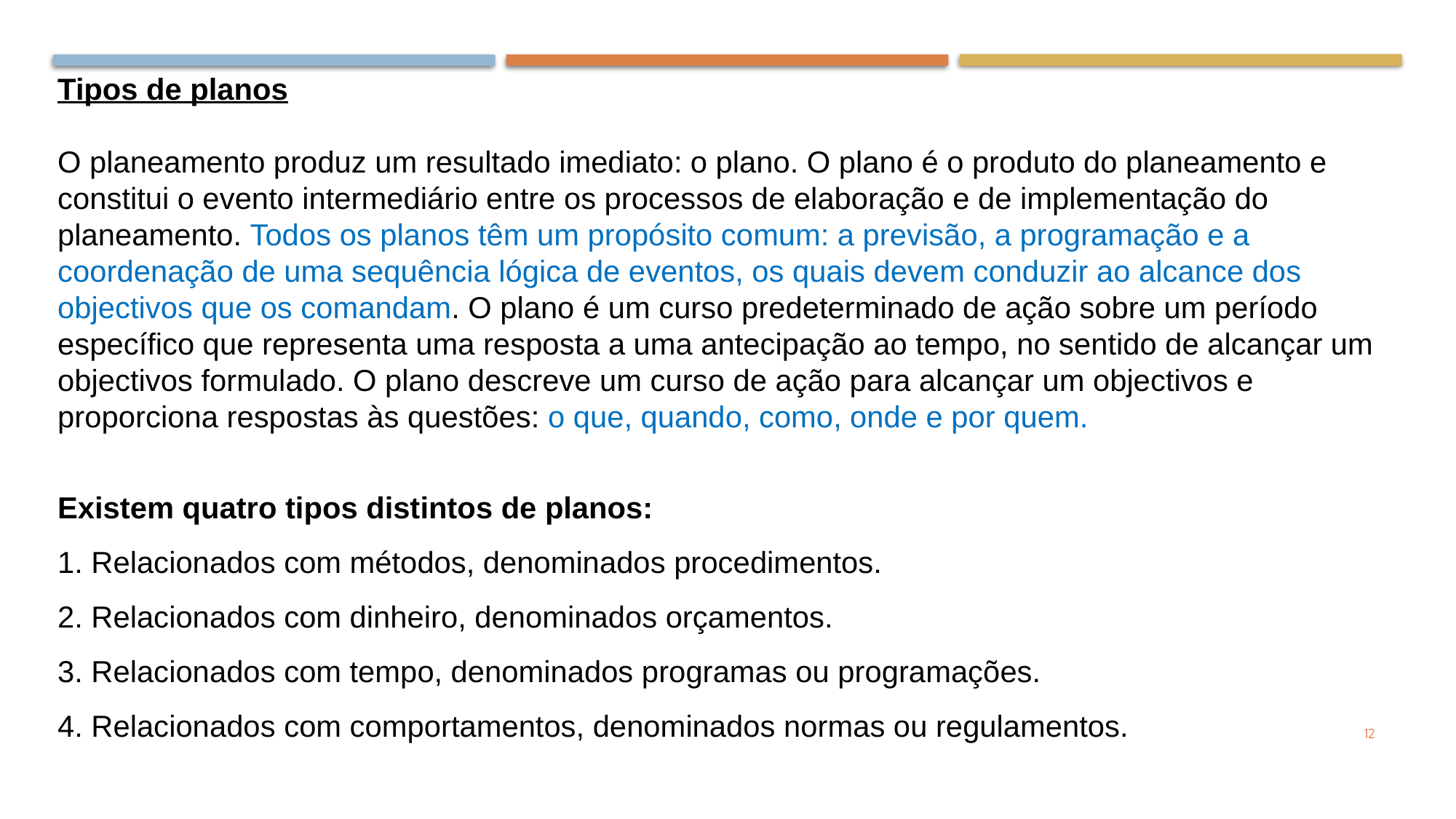

Tipos de planos

O planeamento produz um resultado imediato: o plano. O plano é o produto do planeamento e constitui o evento intermediário entre os processos de elaboração e de implementação do planeamento. Todos os planos têm um propósito comum: a previsão, a programação e a coordenação de uma sequência lógica de eventos, os quais devem conduzir ao alcance dos objectivos que os comandam. O plano é um curso predeterminado de ação sobre um período específico que representa uma resposta a uma antecipação ao tempo, no sentido de alcançar um objectivos formulado. O plano descreve um curso de ação para alcançar um objectivos e proporciona respostas às questões: o que, quando, como, onde e por quem.

Existem quatro tipos distintos de planos:
1. Relacionados com métodos, denominados procedimentos.
2. Relacionados com dinheiro, denominados orçamentos.
3. Relacionados com tempo, denominados programas ou programações.
4. Relacionados com comportamentos, denominados normas ou regulamentos.
12